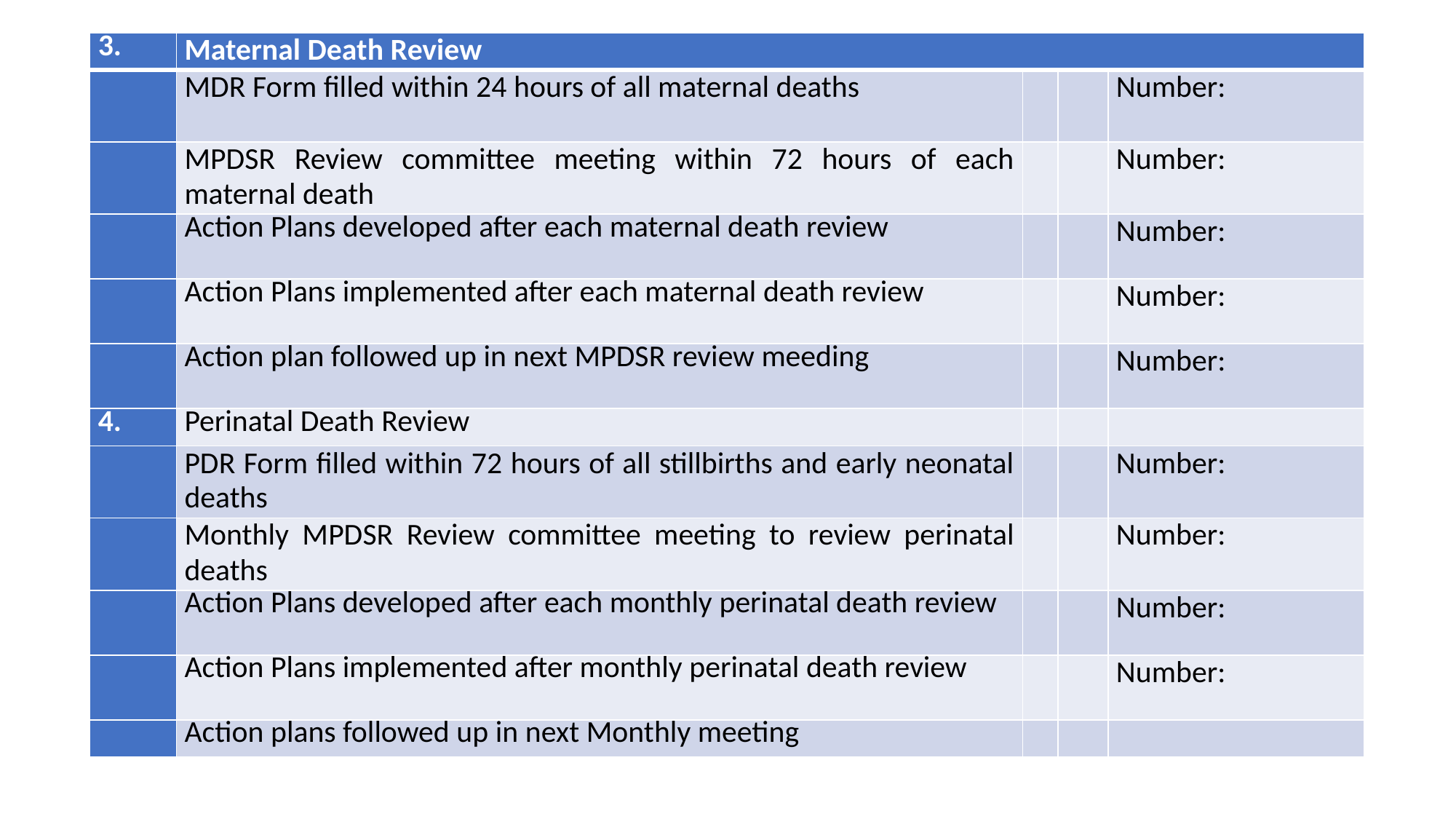

| 3. | Maternal Death Review |  |  |  |
| --- | --- | --- | --- | --- |
|  | MDR Form filled within 24 hours of all maternal deaths |  |  | Number: |
|  | MPDSR Review committee meeting within 72 hours of each maternal death |  |  | Number: |
|  | Action Plans developed after each maternal death review |  |  | Number: |
|  | Action Plans implemented after each maternal death review |  |  | Number: |
|  | Action plan followed up in next MPDSR review meeding |  |  | Number: |
| 4. | Perinatal Death Review |  |  |  |
|  | PDR Form filled within 72 hours of all stillbirths and early neonatal deaths |  |  | Number: |
|  | Monthly MPDSR Review committee meeting to review perinatal deaths |  |  | Number: |
|  | Action Plans developed after each monthly perinatal death review |  |  | Number: |
|  | Action Plans implemented after monthly perinatal death review |  |  | Number: |
|  | Action plans followed up in next Monthly meeting |  |  |  |